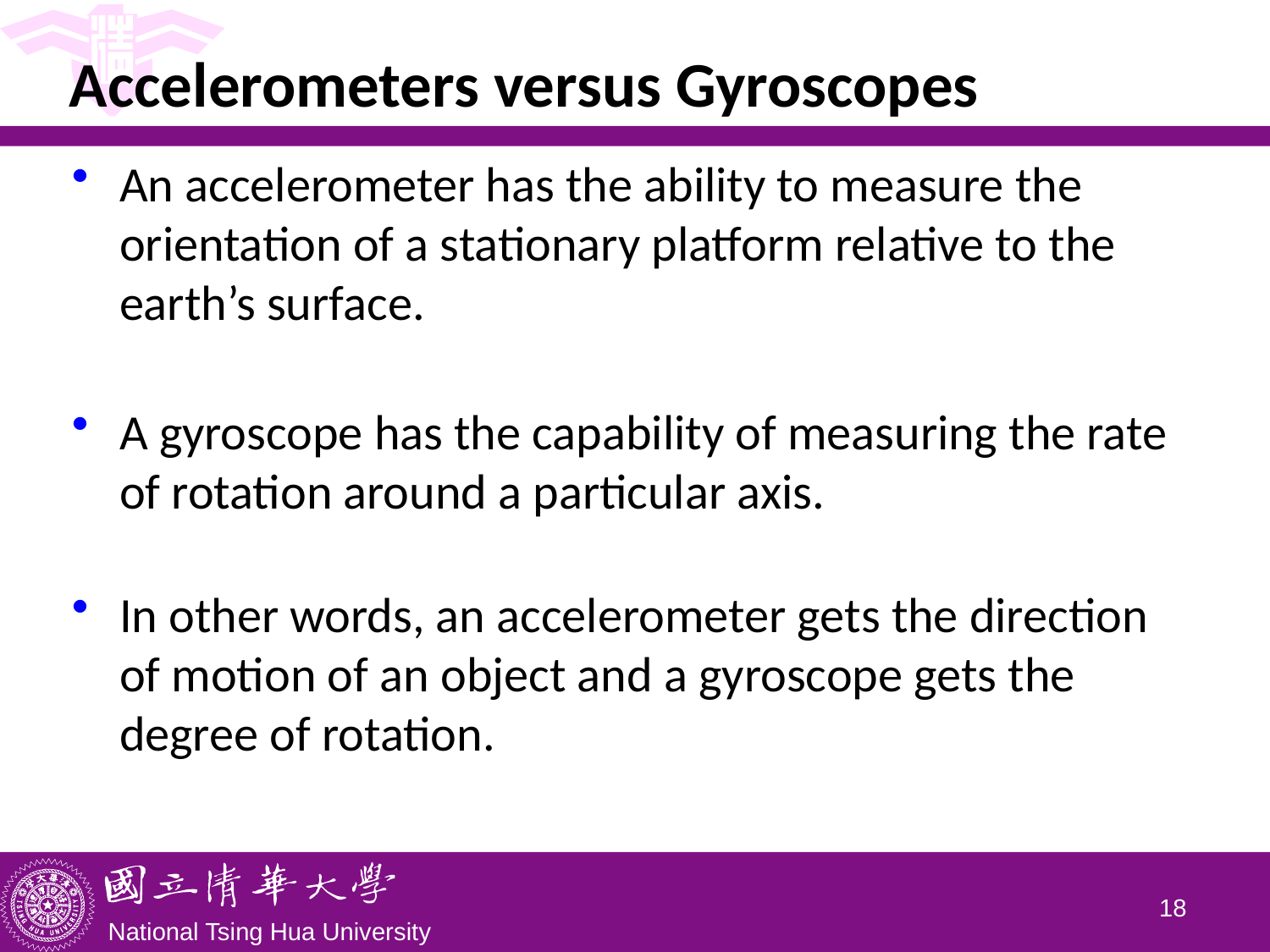

# Accelerometers versus Gyroscopes
An accelerometer has the ability to measure the orientation of a stationary platform relative to the earth’s surface.

A gyroscope has the capability of measuring the rate of rotation around a particular axis.
In other words, an accelerometer gets the direction of motion of an object and a gyroscope gets the degree of rotation.
18